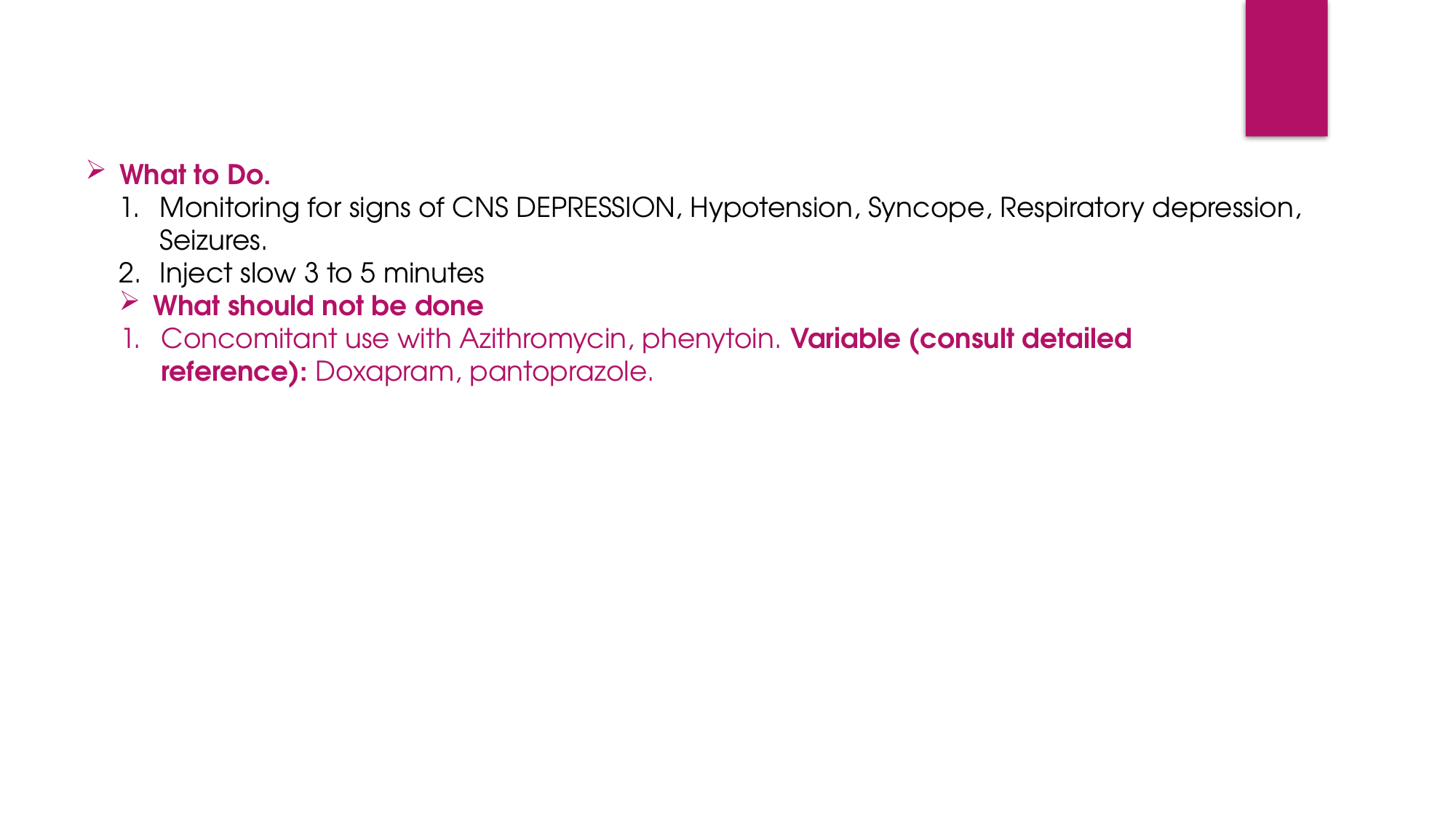

What to Do.
Monitoring for signs of CNS DEPRESSION, Hypotension, Syncope, Respiratory depression, Seizures.
Inject slow 3 to 5 minutes
What should not be done
Concomitant use with Azithromycin, phenytoin. Variable (consult detailed reference): Doxapram, pantoprazole.